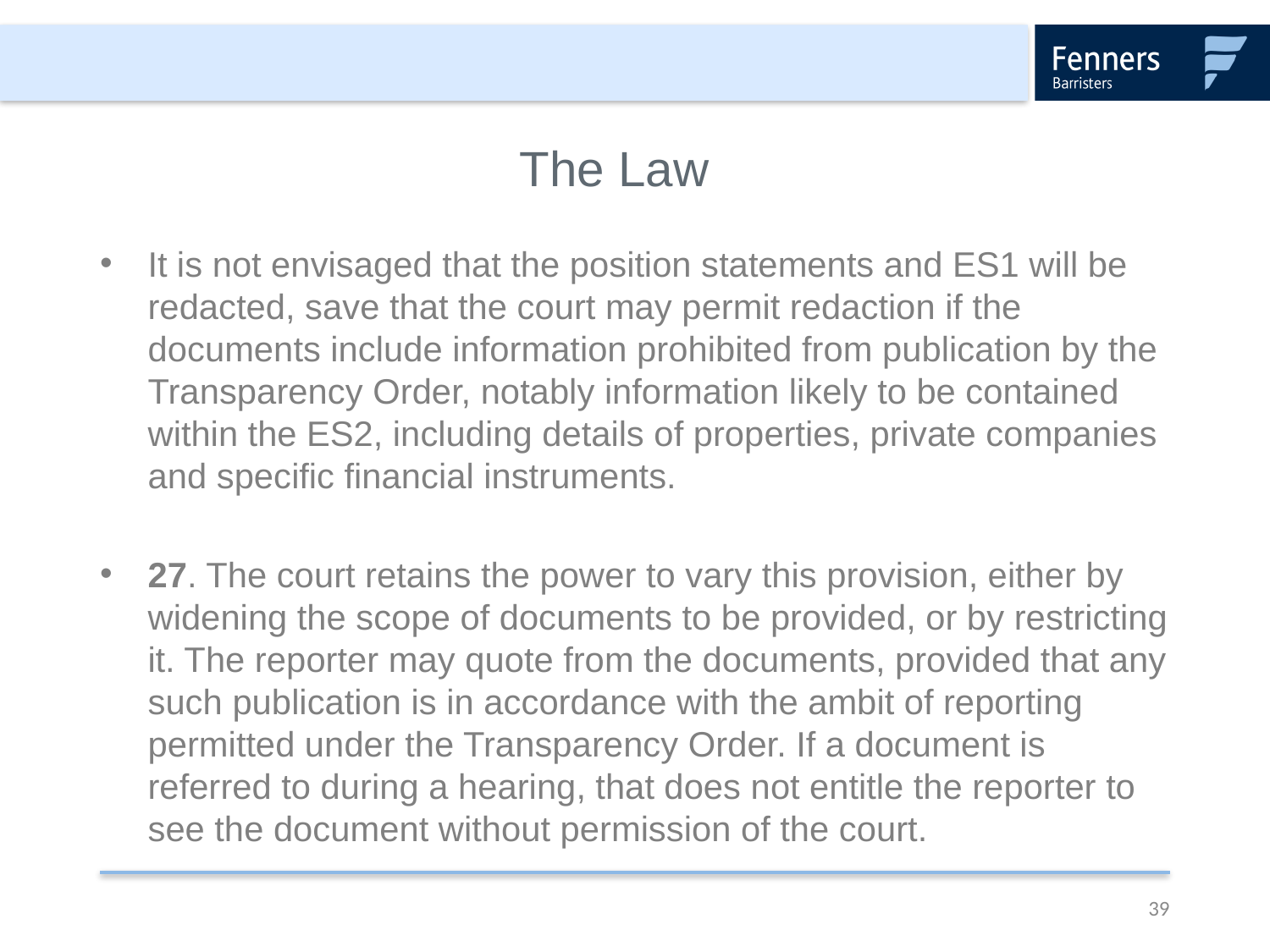

# The Law
It is not envisaged that the position statements and ES1 will be redacted, save that the court may permit redaction if the documents include information prohibited from publication by the Transparency Order, notably information likely to be contained within the ES2, including details of properties, private companies and specific financial instruments.

27. The court retains the power to vary this provision, either by widening the scope of documents to be provided, or by restricting it. The reporter may quote from the documents, provided that any such publication is in accordance with the ambit of reporting permitted under the Transparency Order. If a document is referred to during a hearing, that does not entitle the reporter to see the document without permission of the court.

39